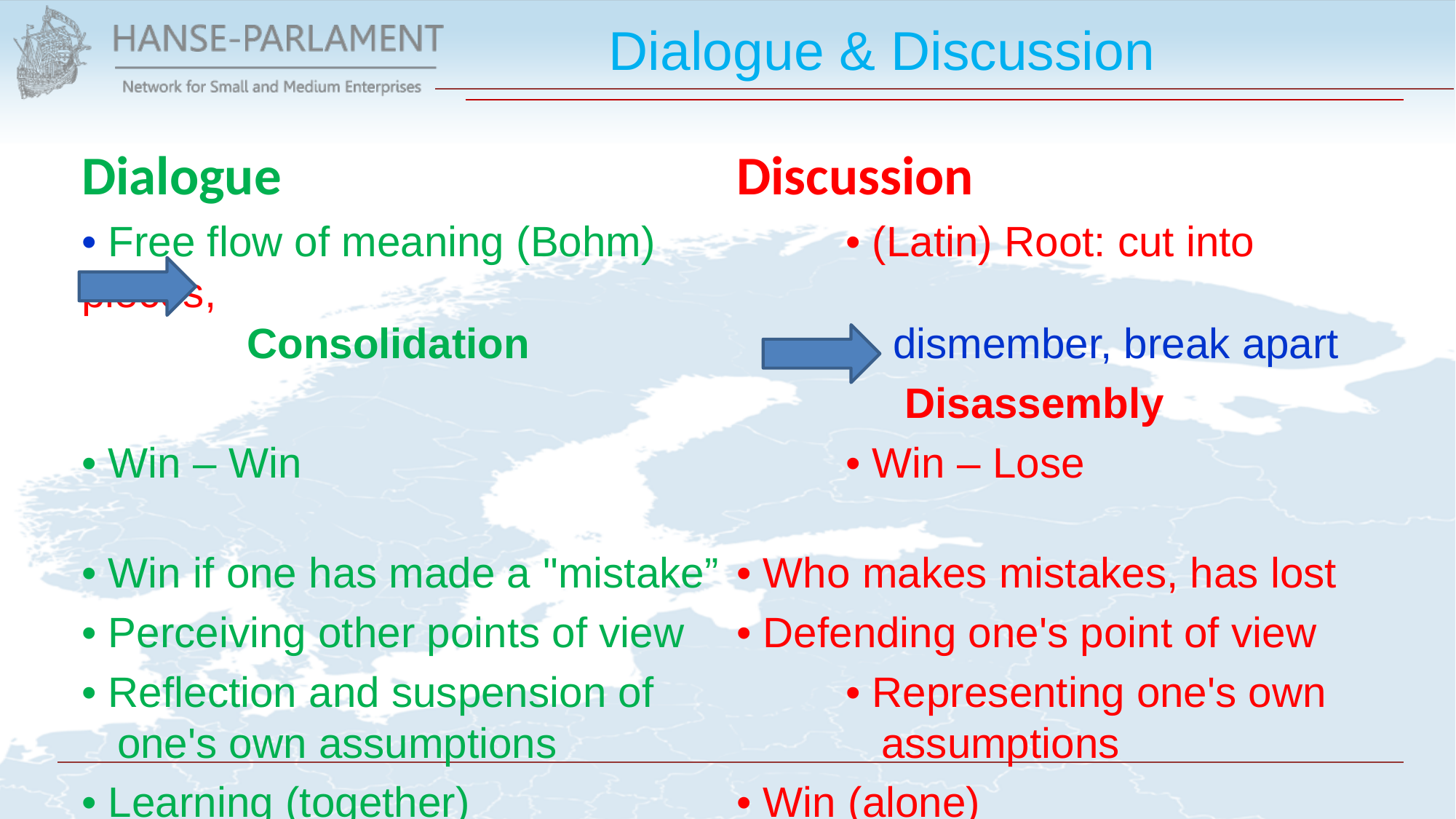

# Dialogue & Discussion
Dialogue 					Discussion
• Free flow of meaning (Bohm)		• (Latin) Root: cut into pieces,
              Consolidation			    dismember, break apart
							     Disassembly
• Win – Win					• Win – Lose
• Win if one has made a "mistake”	• Who makes mistakes, has lost
• Perceiving other points of view	• Defending one's point of view
• Reflection and suspension of 		• Representing one's own
   one's own assumptions			   assumptions
• Learning (together)			• Win (alone)